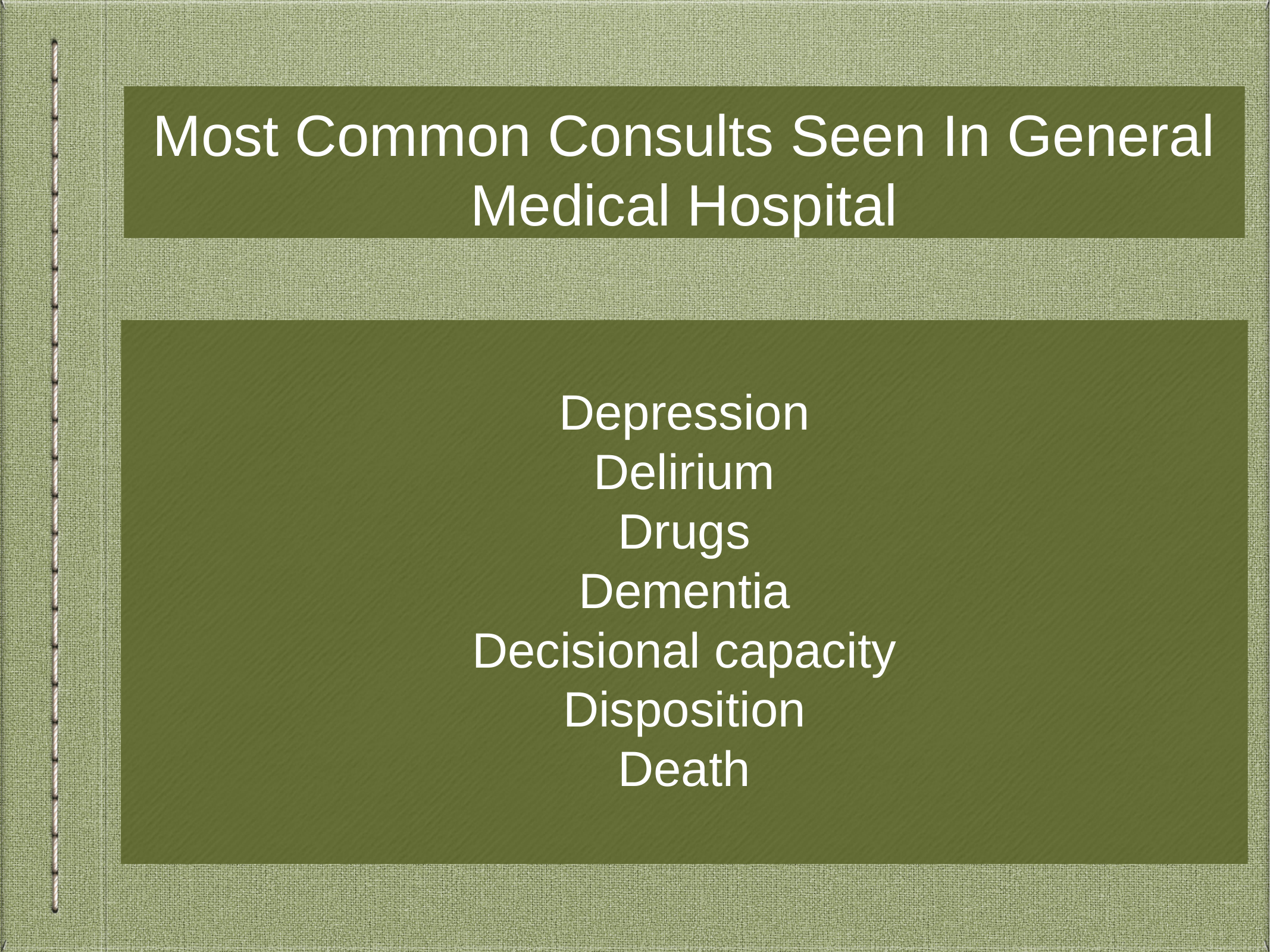

# Most Common Consults Seen In General Medical Hospital

Depression
Delirium
Drugs
Dementia
Decisional capacity
Disposition
Death